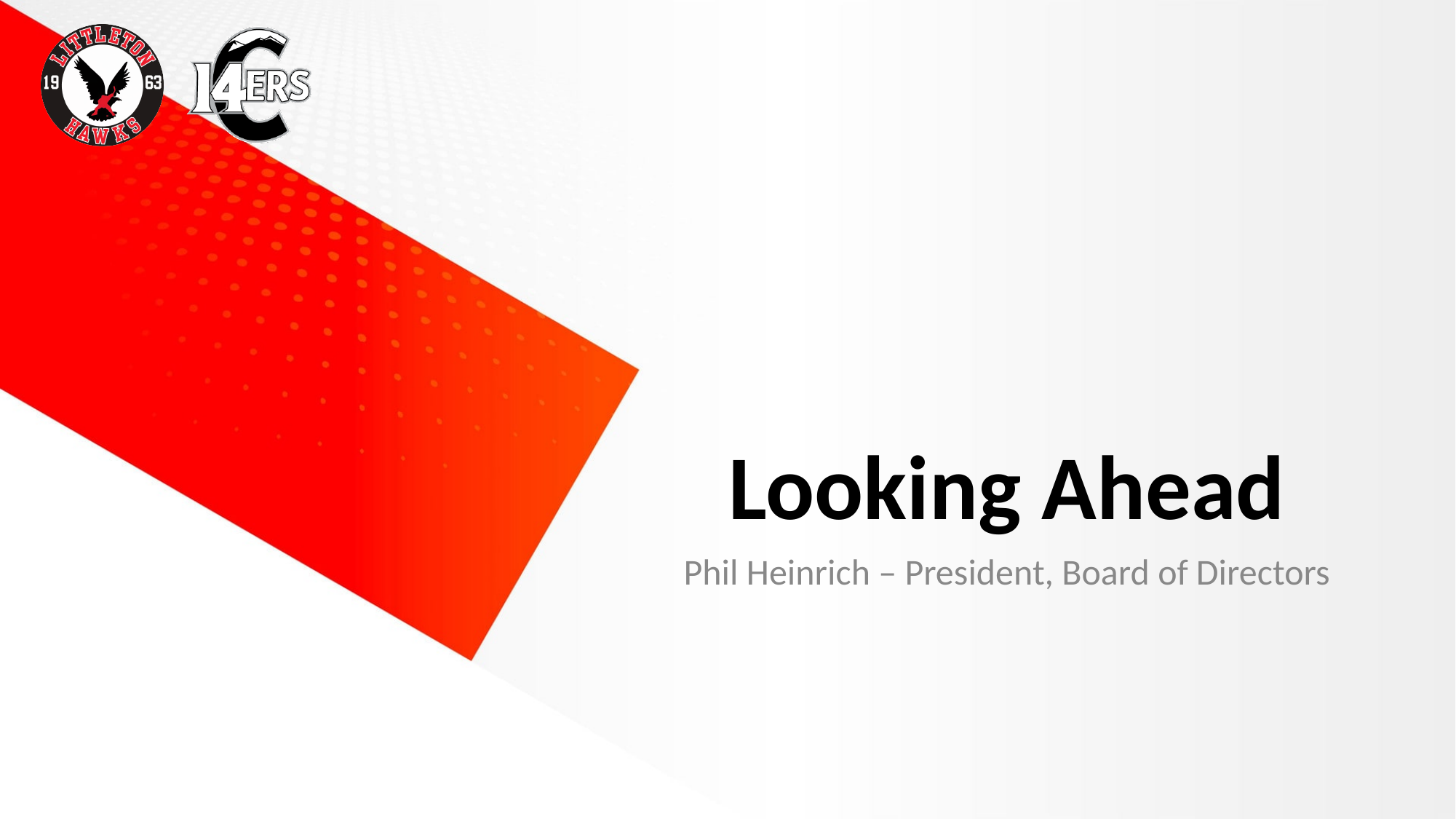

# Looking Ahead
Phil Heinrich – President, Board of Directors